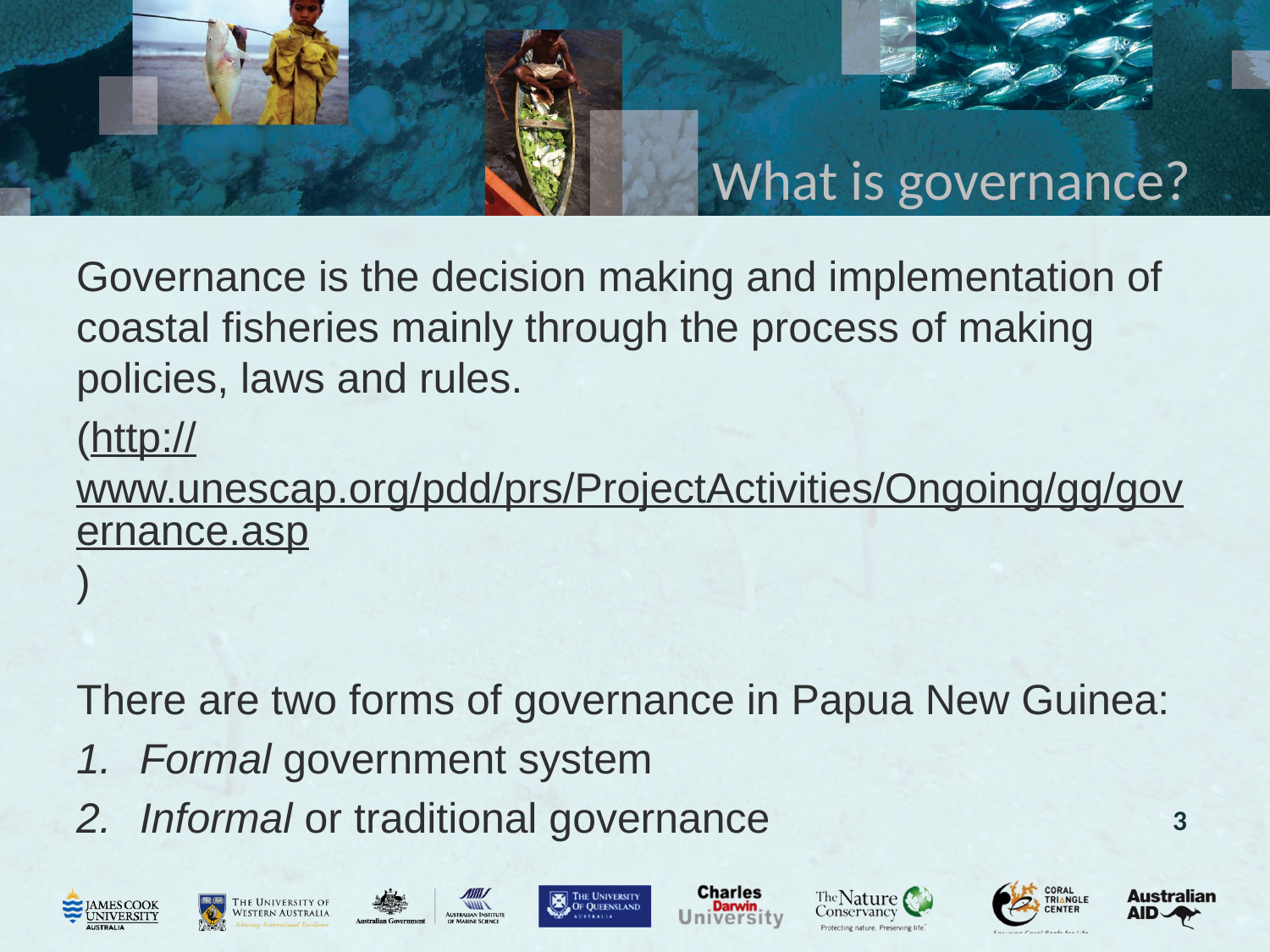

# What is governance?
Governance is the decision making and implementation of coastal fisheries mainly through the process of making policies, laws and rules.
(http://www.unescap.org/pdd/prs/ProjectActivities/Ongoing/gg/governance.asp)

There are two forms of governance in Papua New Guinea:
Formal government system
Informal or traditional governance